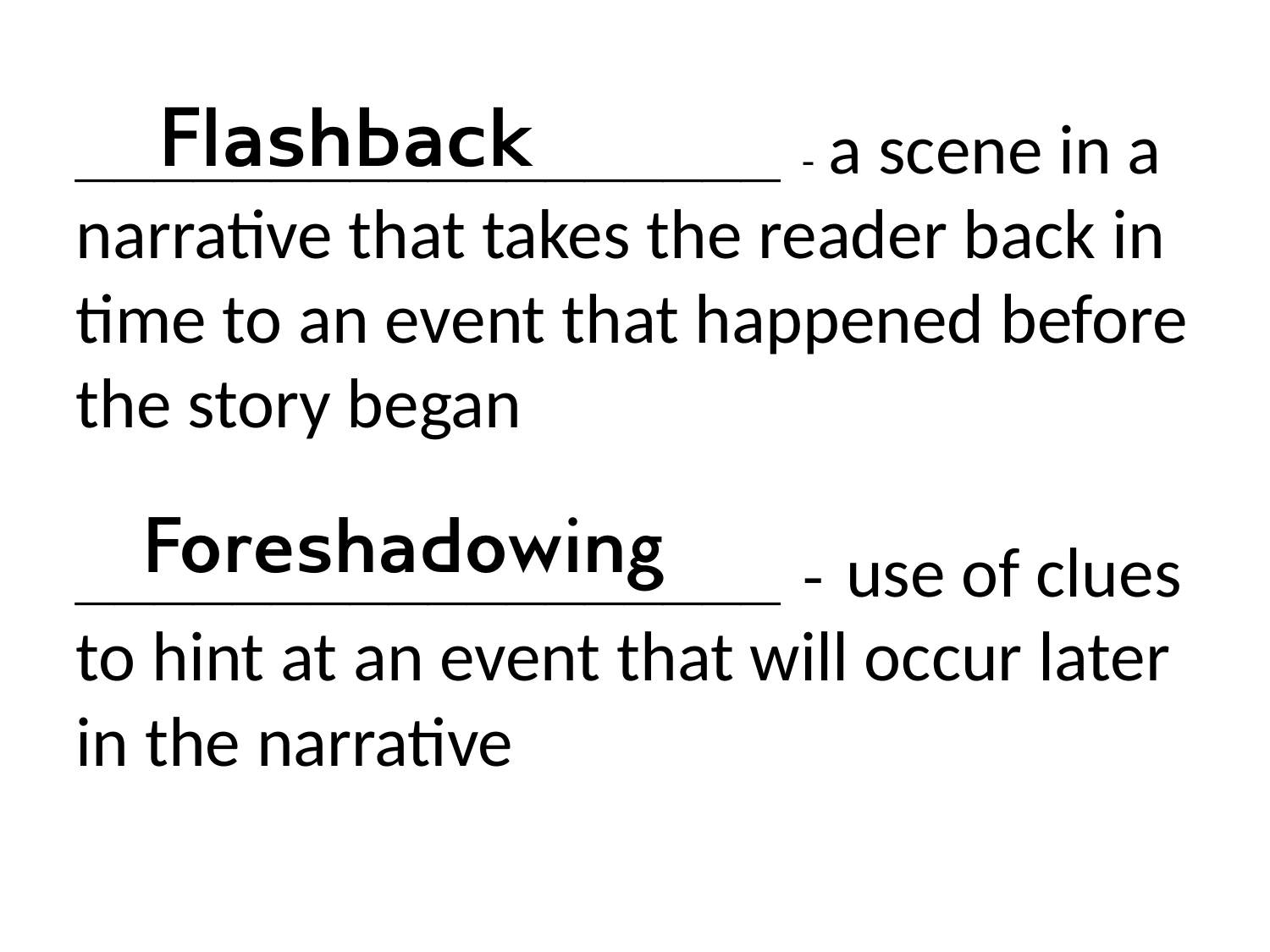

Flashback
__________________ - a scene in a narrative that takes the reader back in time to an event that happened before the story began

__________________ - use of clues to hint at an event that will occur later in the narrative
Foreshadowing